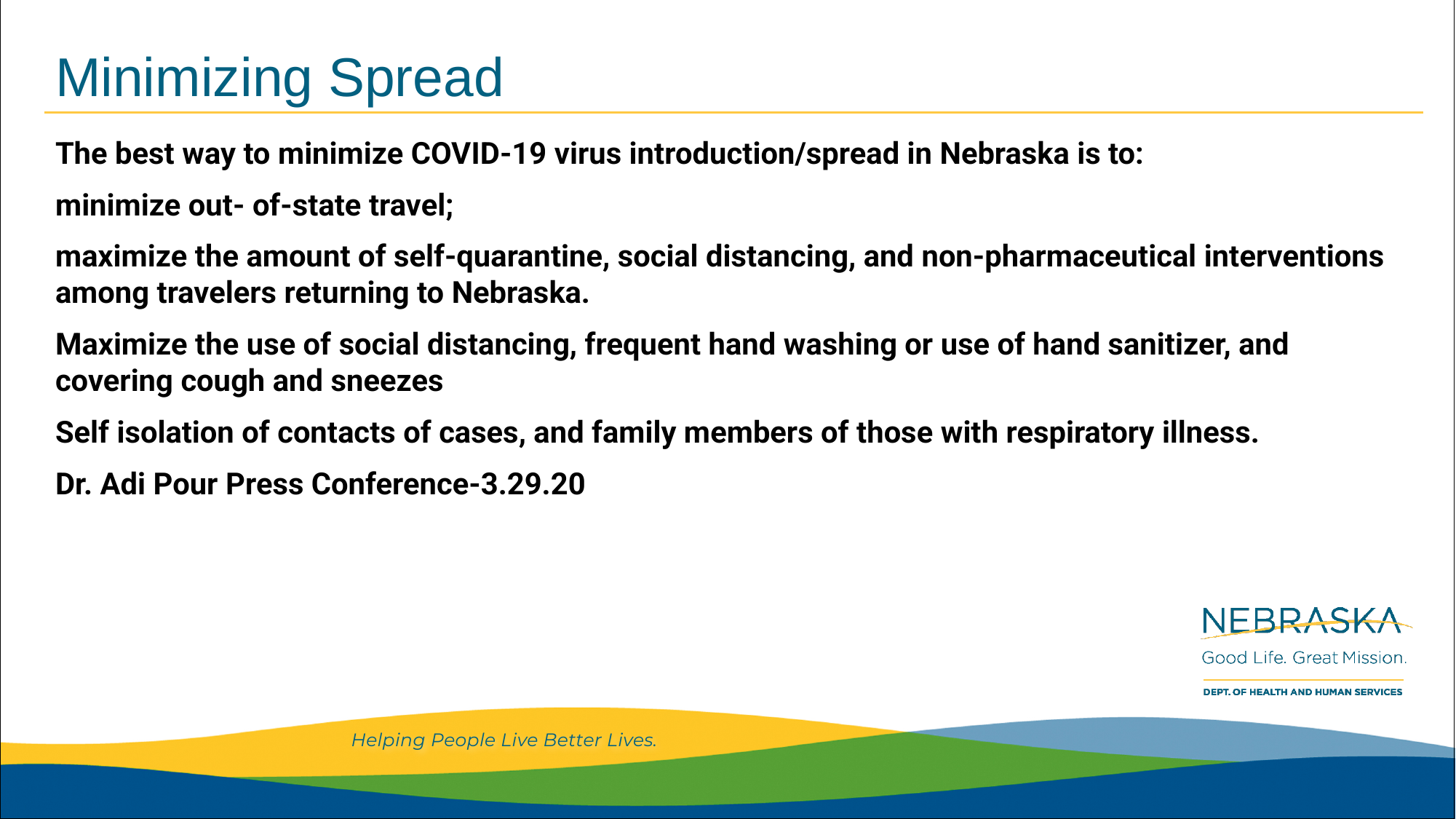

# Minimizing Spread
The best way to minimize COVID-19 virus introduction/spread in Nebraska is to:
minimize out- of-state travel;
maximize the amount of self-quarantine, social distancing, and non-pharmaceutical interventions among travelers returning to Nebraska.
Maximize the use of social distancing, frequent hand washing or use of hand sanitizer, and covering cough and sneezes
Self isolation of contacts of cases, and family members of those with respiratory illness.
Dr. Adi Pour Press Conference-3.29.20